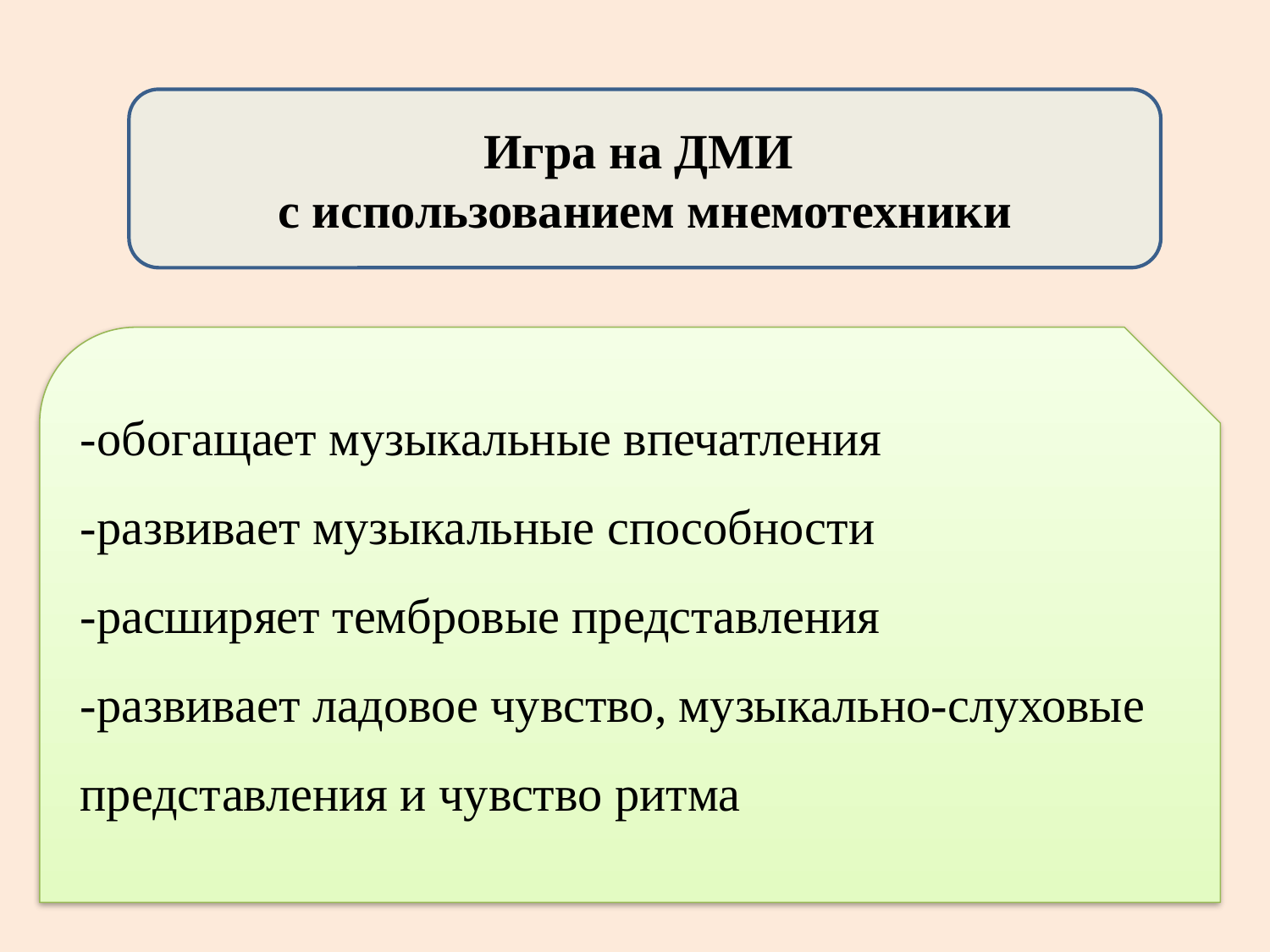

Игра на ДМИ
с использованием мнемотехники

-обогащает музыкальные впечатления
-развивает музыкальные способности
-расширяет тембровые представления
-развивает ладовое чувство, музыкально-слуховые представления и чувство ритма